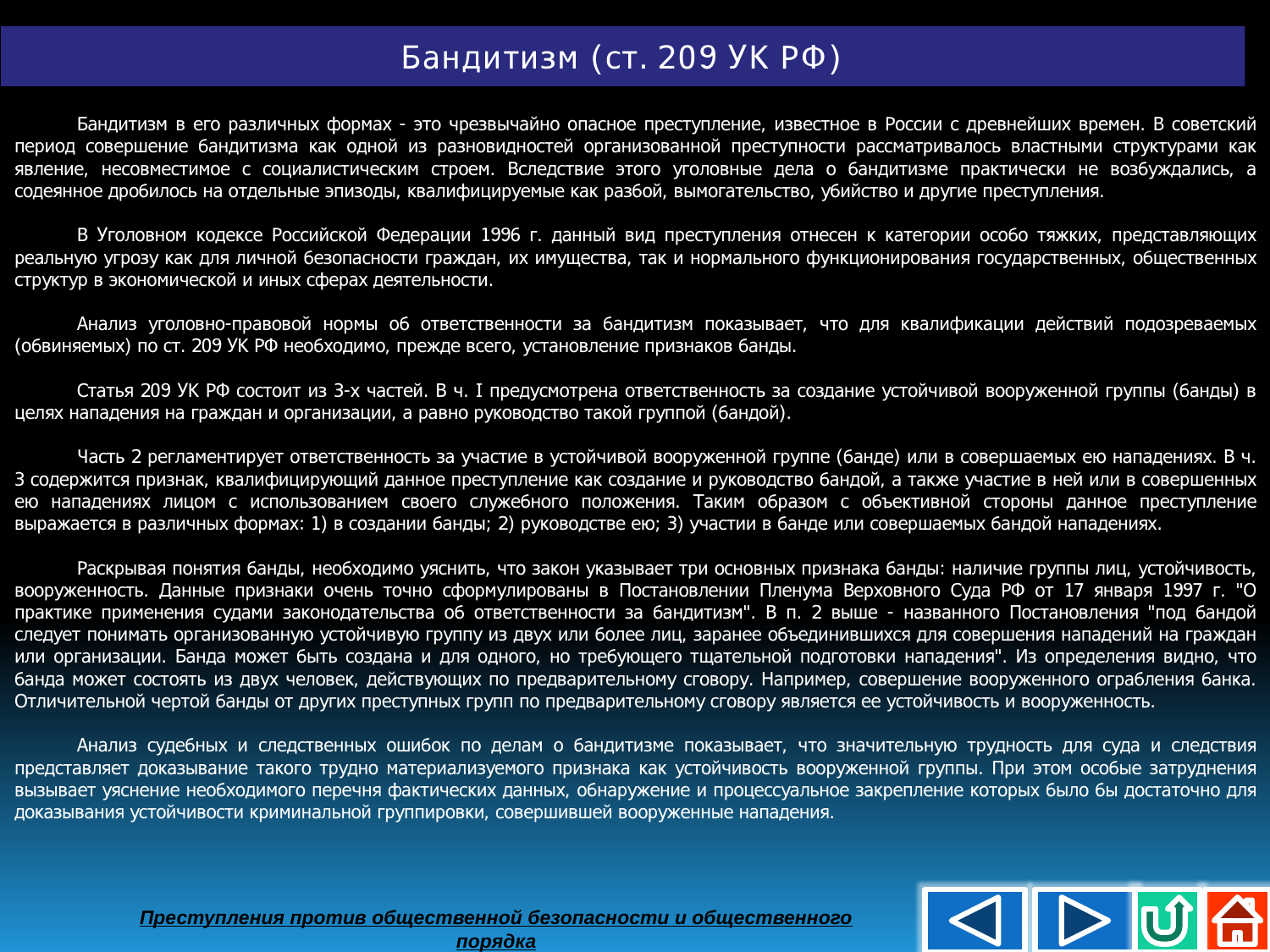

Бандитизм (ст. 209 УК РФ)
Бандитизм в его различных формах - это чрезвычайно опасное преступление, известное в России с древнейших времен. В советский период совершение бандитизма как одной из разновидностей организованной преступности рассматривалось властными структурами как явление, несовместимое с социалистическим строем. Вследствие этого уголовные дела о бандитизме практически не возбуждались, а содеянное дробилось на отдельные эпизоды, квалифицируемые как разбой, вымогательство, убийство и другие преступления.

В Уголовном кодексе Российской Федерации 1996 г. данный вид преступления отнесен к категории особо тяжких, представляющих реальную угрозу как для личной безопасности граждан, их имущества, так и нормального функционирования государственных, общественных структур в экономической и иных сферах деятельности.

Анализ уголовно-правовой нормы об ответственности за бандитизм показывает, что для квалификации действий подозреваемых (обвиняемых) по ст. 209 УК РФ необходимо, прежде всего, установление признаков банды.

Статья 209 УК РФ состоит из 3-х частей. В ч. I предусмотрена ответственность за создание устойчивой вооруженной группы (банды) в целях нападения на граждан и организации, а равно руководство такой группой (бандой).

Часть 2 регламентирует ответственность за участие в устойчивой вооруженной группе (банде) или в совершаемых ею нападениях. В ч. 3 содержится признак, квалифицирующий данное преступление как создание и руководство бандой, а также участие в ней или в совершенных ею нападениях лицом с использованием своего служебного положения. Таким образом с объективной стороны данное преступление выражается в различных формах: 1) в создании банды; 2) руководстве ею; 3) участии в банде или совершаемых бандой нападениях.

Раскрывая понятия банды, необходимо уяснить, что закон указывает три основных признака банды: наличие группы лиц, устойчивость, вооруженность. Данные признаки очень точно сформулированы в Постановлении Пленума Верховного Суда РФ от 17 января 1997 г. "О практике применения судами законодательства об ответственности за бандитизм". В п. 2 выше - названного Постановления "под бандой следует понимать организованную устойчивую группу из двух или более лиц, заранее объединившихся для совершения нападений на граждан или организации. Банда может быть создана и для одного, но требующего тщательной подготовки нападения". Из определения видно, что банда может состоять из двух человек, действующих по предварительному сговору. Например, совершение вооруженного ограбления банка. Отличительной чертой банды от других преступных групп по предварительному сговору является ее устойчивость и вооруженность.

Анализ судебных и следственных ошибок по делам о бандитизме показывает, что значительную трудность для суда и следствия представляет доказывание такого трудно материализуемого признака как устойчивость вооруженной группы. При этом особые затруднения вызывает уяснение необходимого перечня фактических данных, обнаружение и процессуальное закрепление которых было бы достаточно для доказывания устойчивости криминальной группировки, совершившей вооруженные нападения.

Преступления против общественной безопасности и общественного порядка